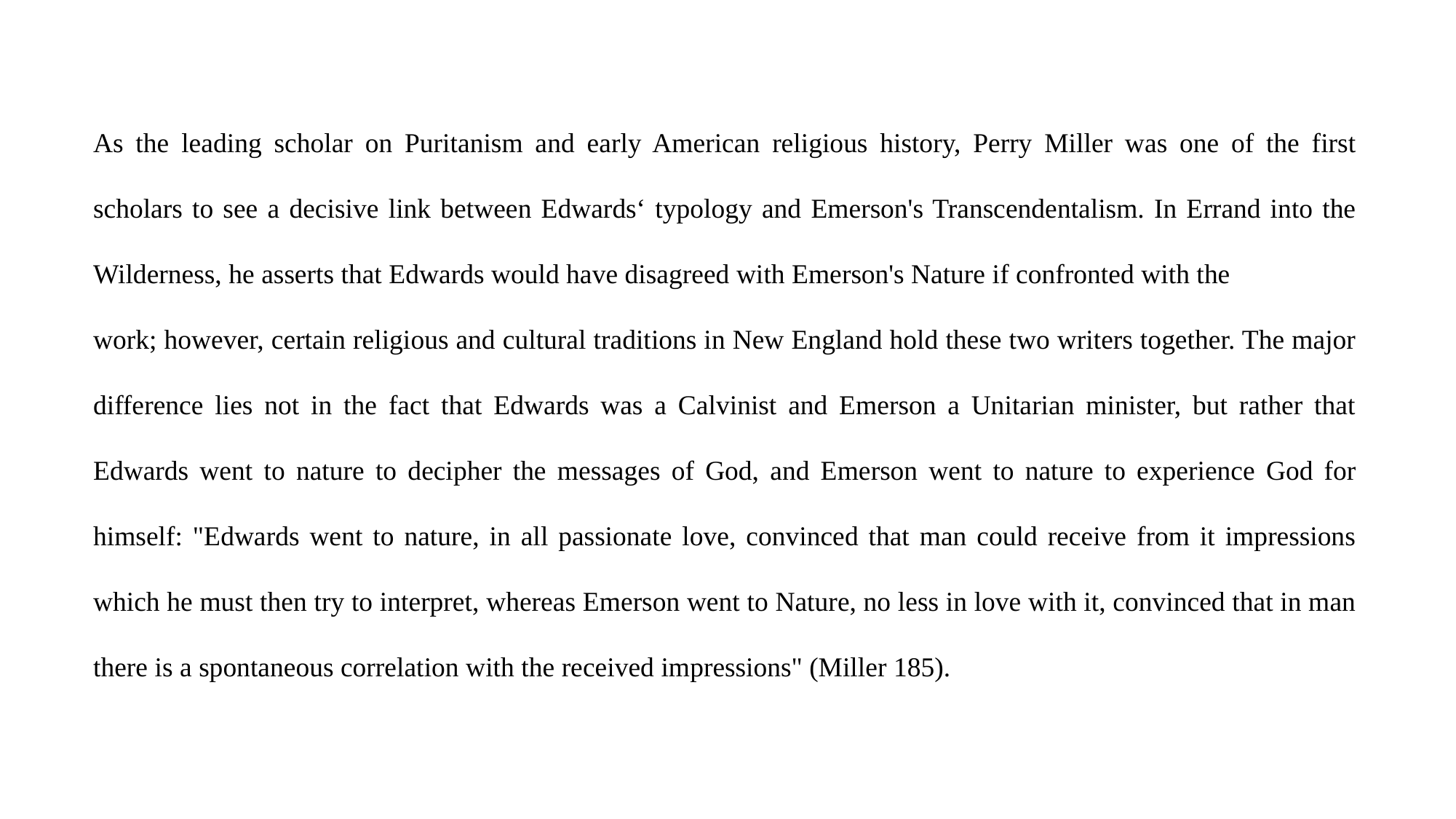

As the leading scholar on Puritanism and early American religious history, Perry Miller was one of the first scholars to see a decisive link between Edwards‘ typology and Emerson's Transcendentalism. In Errand into the Wilderness, he asserts that Edwards would have disagreed with Emerson's Nature if confronted with the
work; however, certain religious and cultural traditions in New England hold these two writers together. The major difference lies not in the fact that Edwards was a Calvinist and Emerson a Unitarian minister, but rather that Edwards went to nature to decipher the messages of God, and Emerson went to nature to experience God for himself: "Edwards went to nature, in all passionate love, convinced that man could receive from it impressions which he must then try to interpret, whereas Emerson went to Nature, no less in love with it, convinced that in man there is a spontaneous correlation with the received impressions" (Miller 185).